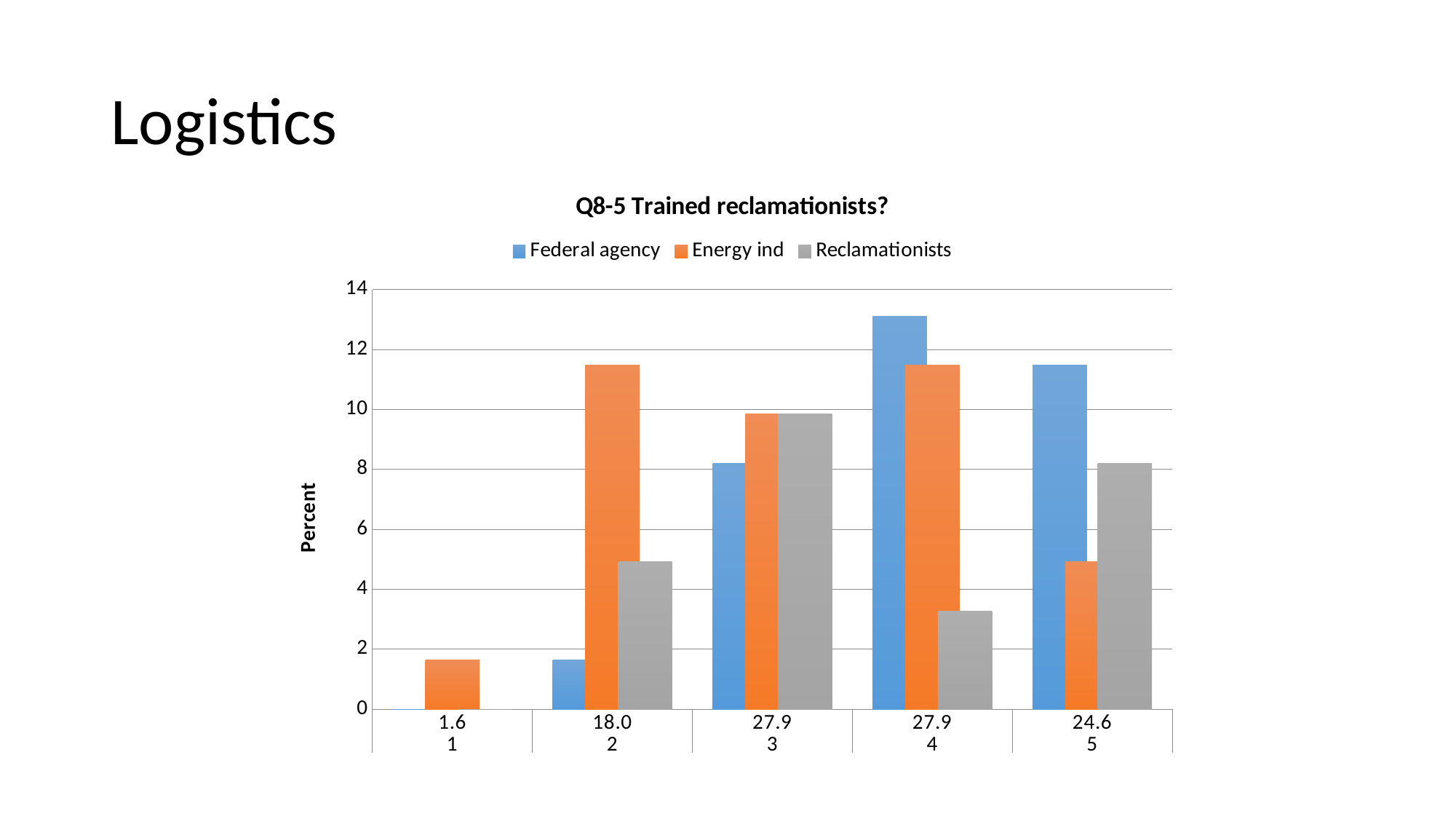

# Logistics

### Chart: Q8-5 Trained reclamationists?

| Category | Federal agency | Energy ind | Reclamationists |
|---|---|---|---|
| 1.6 | 0.0 | 1.64 | 0.0 |
| 18.0 | 1.64 | 11.48 | 4.92 |
| 27.9 | 8.2 | 9.84 | 9.84 |
| 27.9 | 13.11 | 11.48 | 3.28 |
| 24.6 | 11.48 | 4.92 | 8.2 |